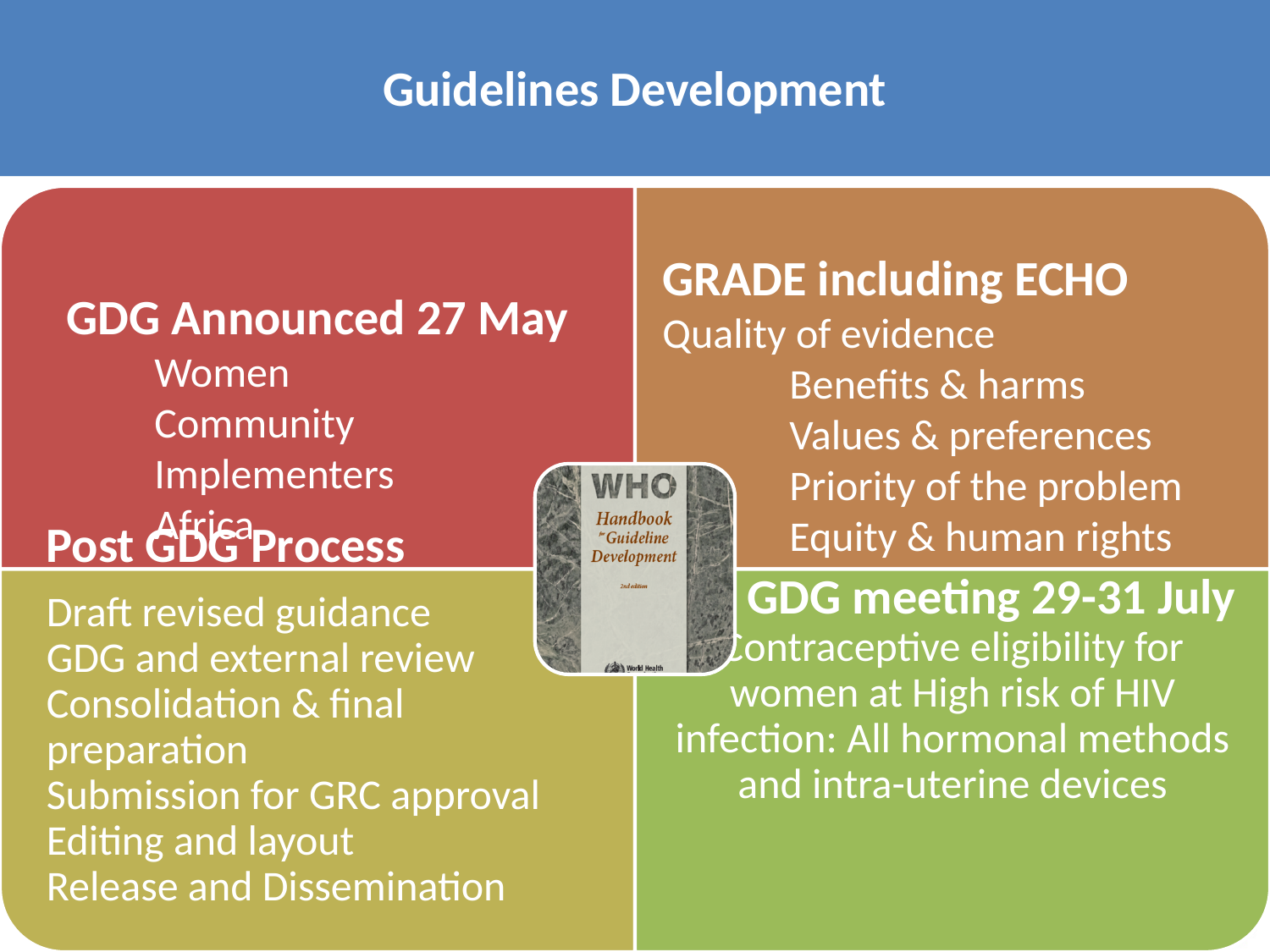

# Guidelines Development

GDG Announced 27 May
	Women
	Community
	Implementers
	Africa

GRADE including ECHO  	Quality of evidence
	Benefits & harms
	Values & preferences
	Priority of the problem
	Equity & human rights
	Feasibility
Post GDG Process
Draft revised guidance
GDG and external review
Consolidation & final preparation
Submission for GRC approval
Editing and layout
Release and Dissemination

       GDG meeting 29-31 July Contraceptive eligibility for women at High risk of HIV infection: All hormonal methods and intra-uterine devices